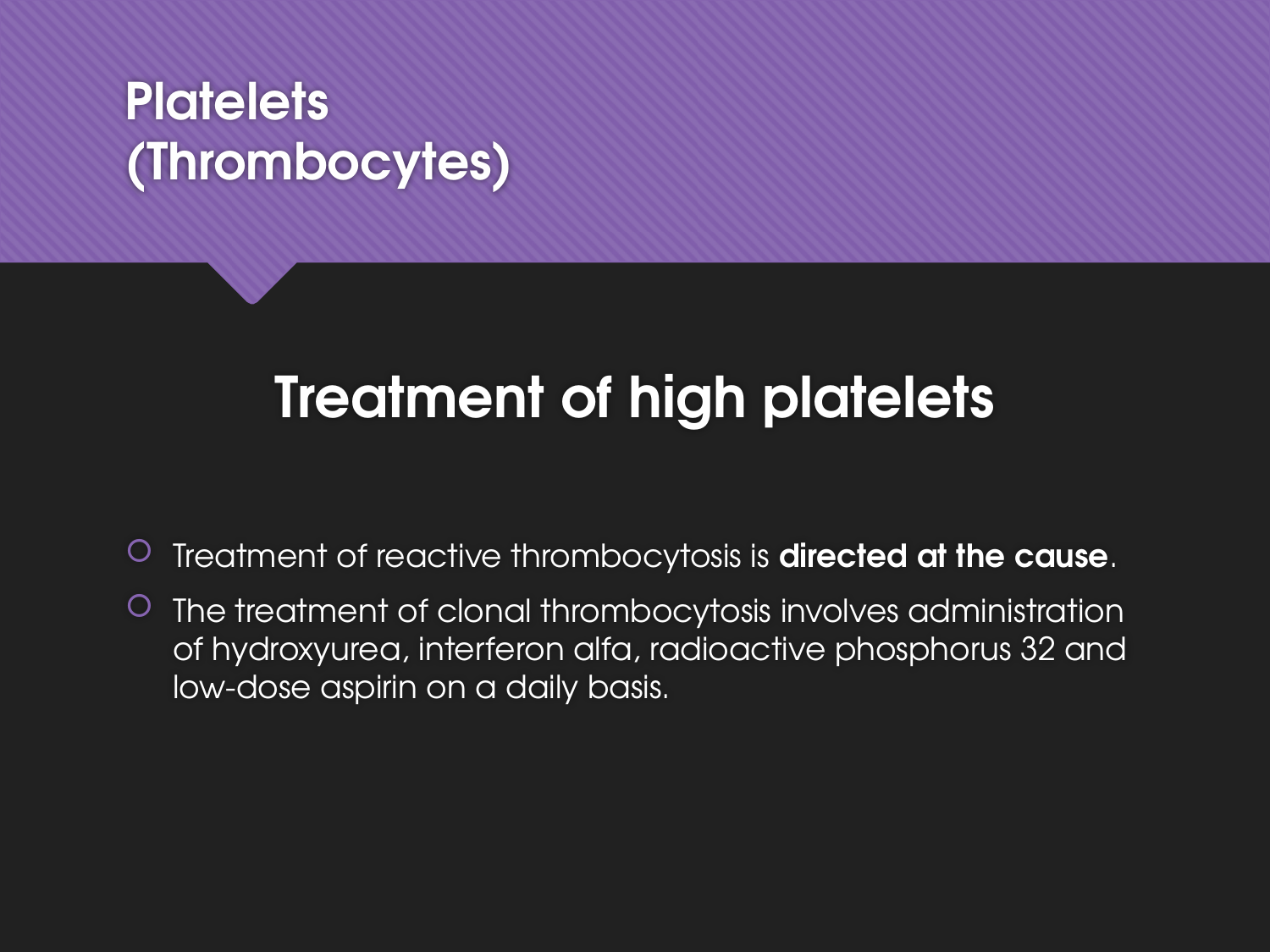

# Platelets (Thrombocytes)
Treatment of high platelets

Treatment of reactive thrombocytosis is directed at the cause.
The treatment of clonal thrombocytosis involves administration of hydroxyurea, interferon alfa, radioactive phosphorus 32 and low-dose aspirin on a daily basis.